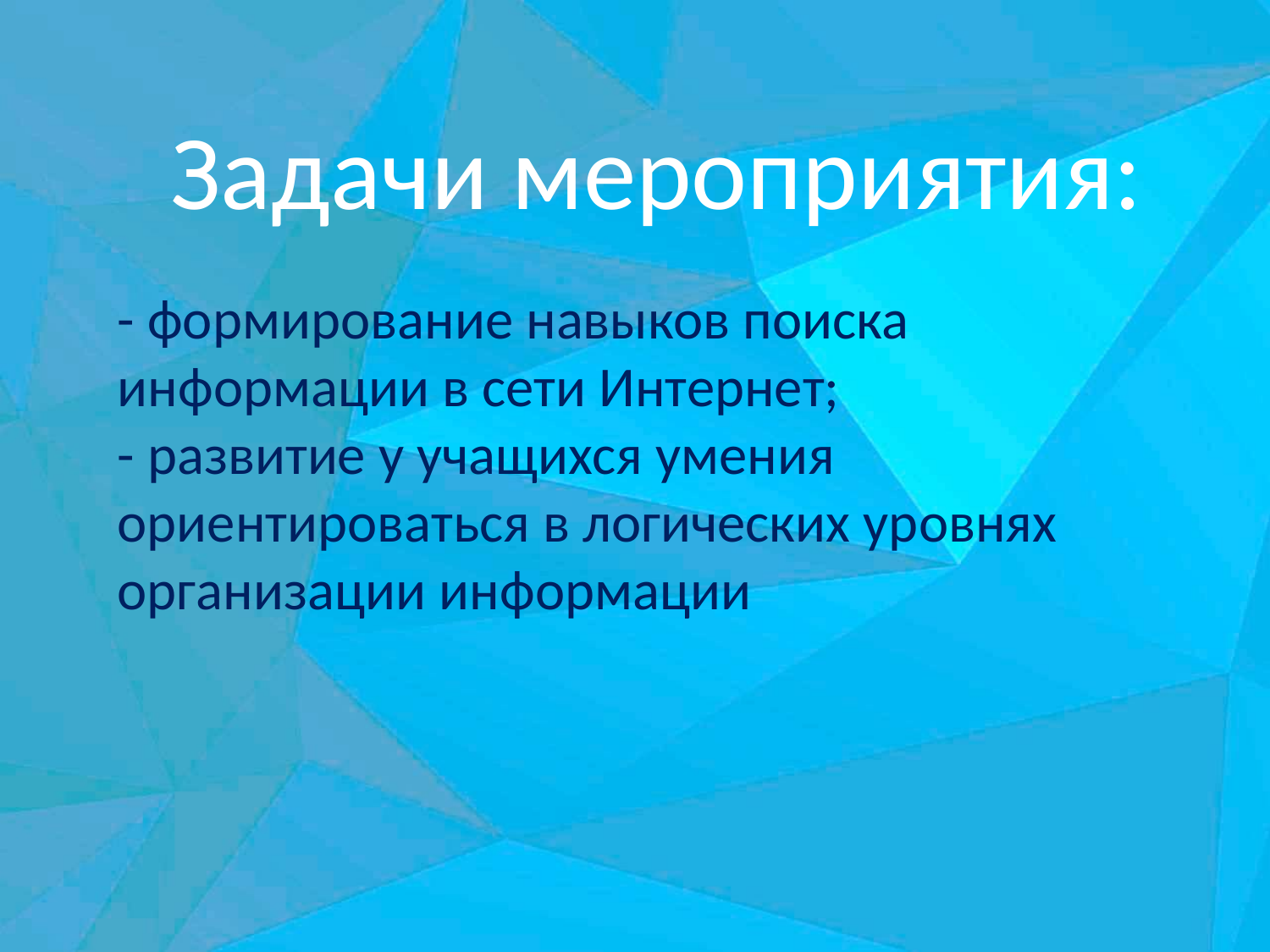

Задачи мероприятия:
- формирование навыков поиска информации в сети Интернет;
- развитие у учащихся умения ориентироваться в логических уровнях организации информации